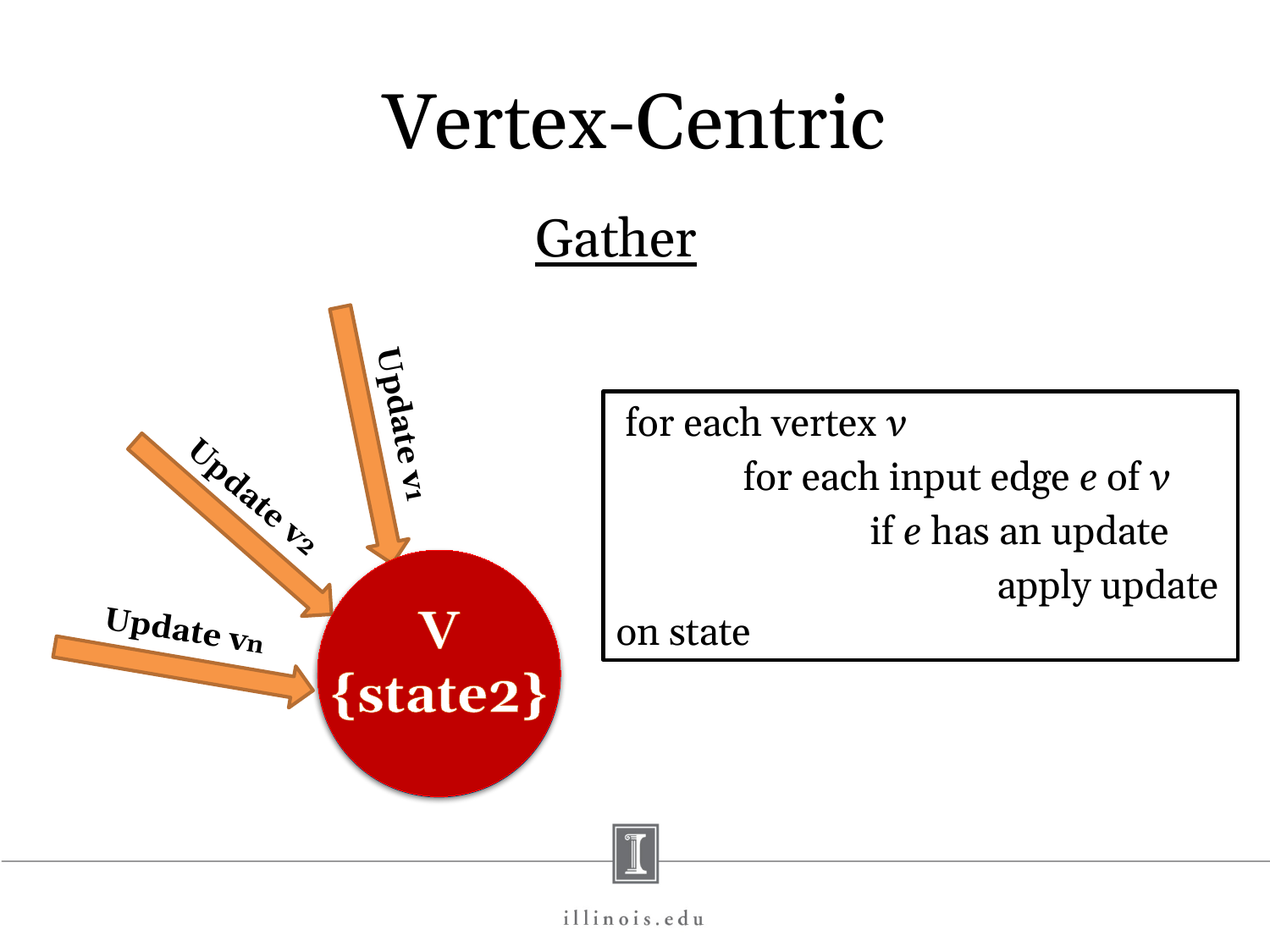

# Vertex-Centric
Gather
Update v1

Update v2

Update vn

V
{state}
 for each vertex v
	for each input edge e of v
		if e has an update
			apply update on state

V
{state2}